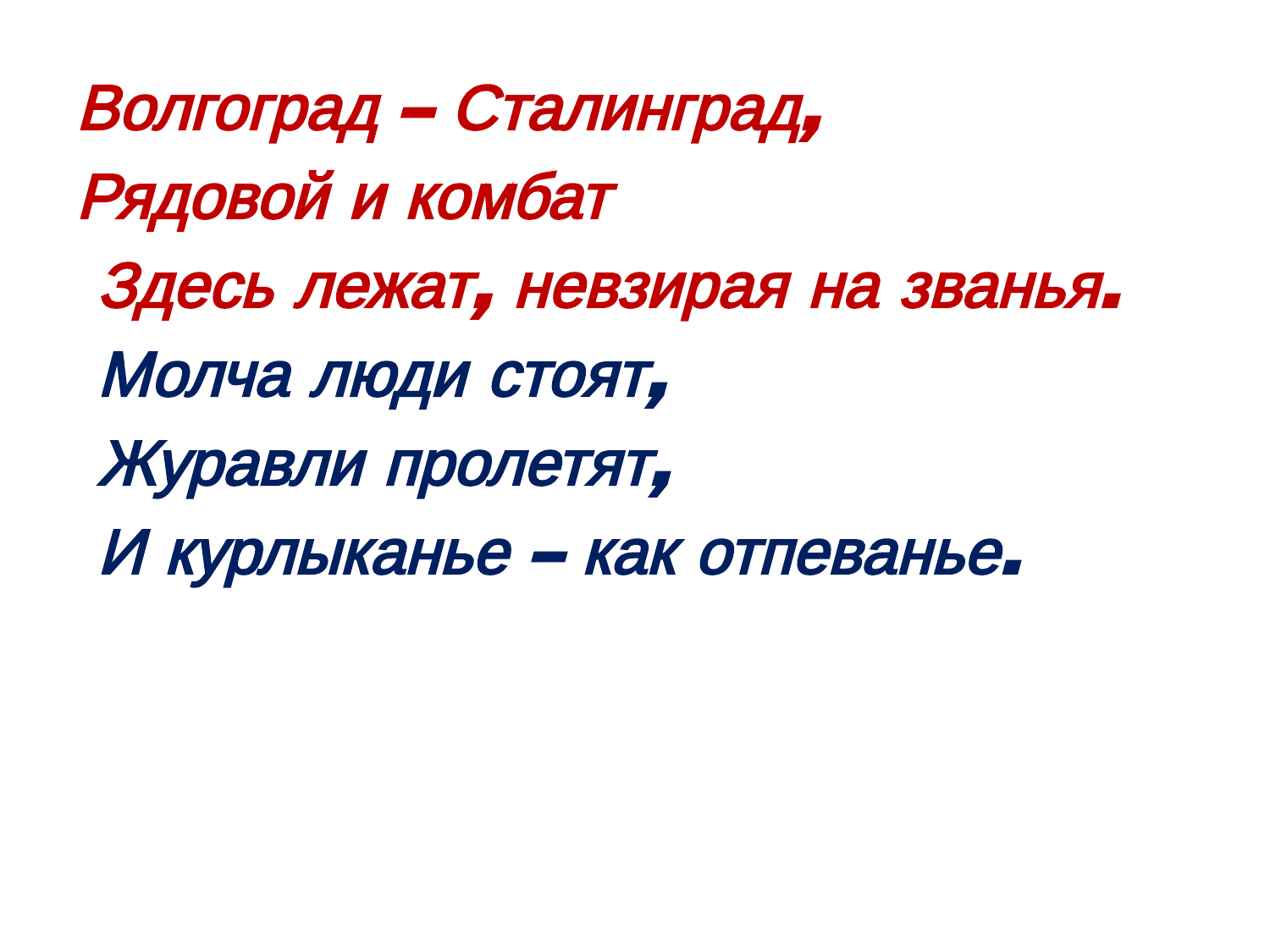

#
Волгоград – Сталинград,
Рядовой и комбат
 Здесь лежат, невзирая на званья.
 Молча люди стоят,
 Журавли пролетят,
 И курлыканье – как отпеванье.